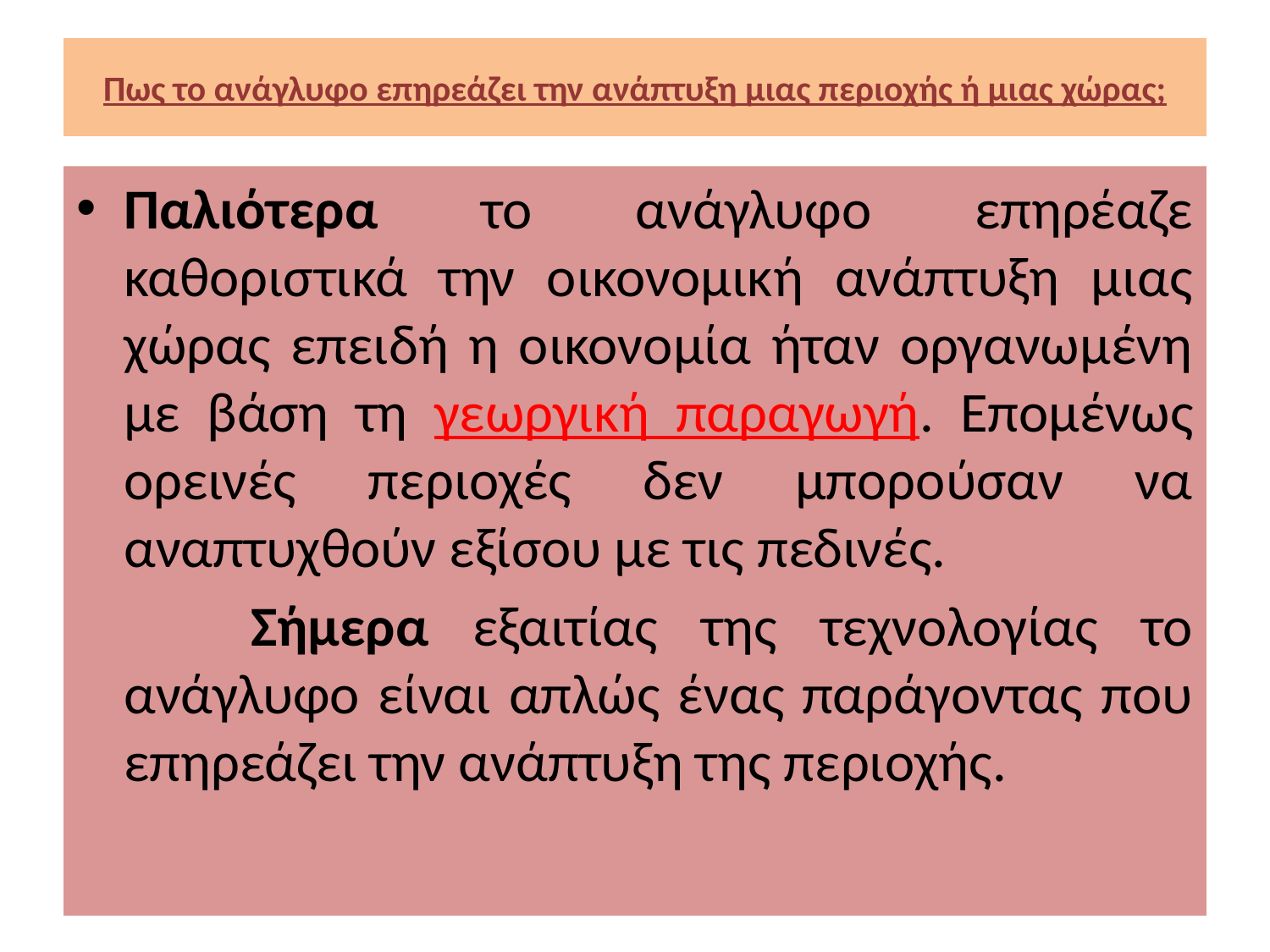

# Πως το ανάγλυφο επηρεάζει την ανάπτυξη μιας περιοχής ή μιας χώρας;
Παλιότερα το ανάγλυφο επηρέαζε καθοριστικά την οικονομική ανάπτυξη μιας χώρας επειδή η οικονομία ήταν οργανωμένη με βάση τη γεωργική παραγωγή. Επομένως ορεινές περιοχές δεν μπορούσαν να αναπτυχθούν εξίσου με τις πεδινές.
    Σήμερα εξαιτίας της τεχνολογίας το ανάγλυφο είναι απλώς ένας παράγοντας που επηρεάζει την ανάπτυξη της περιοχής.